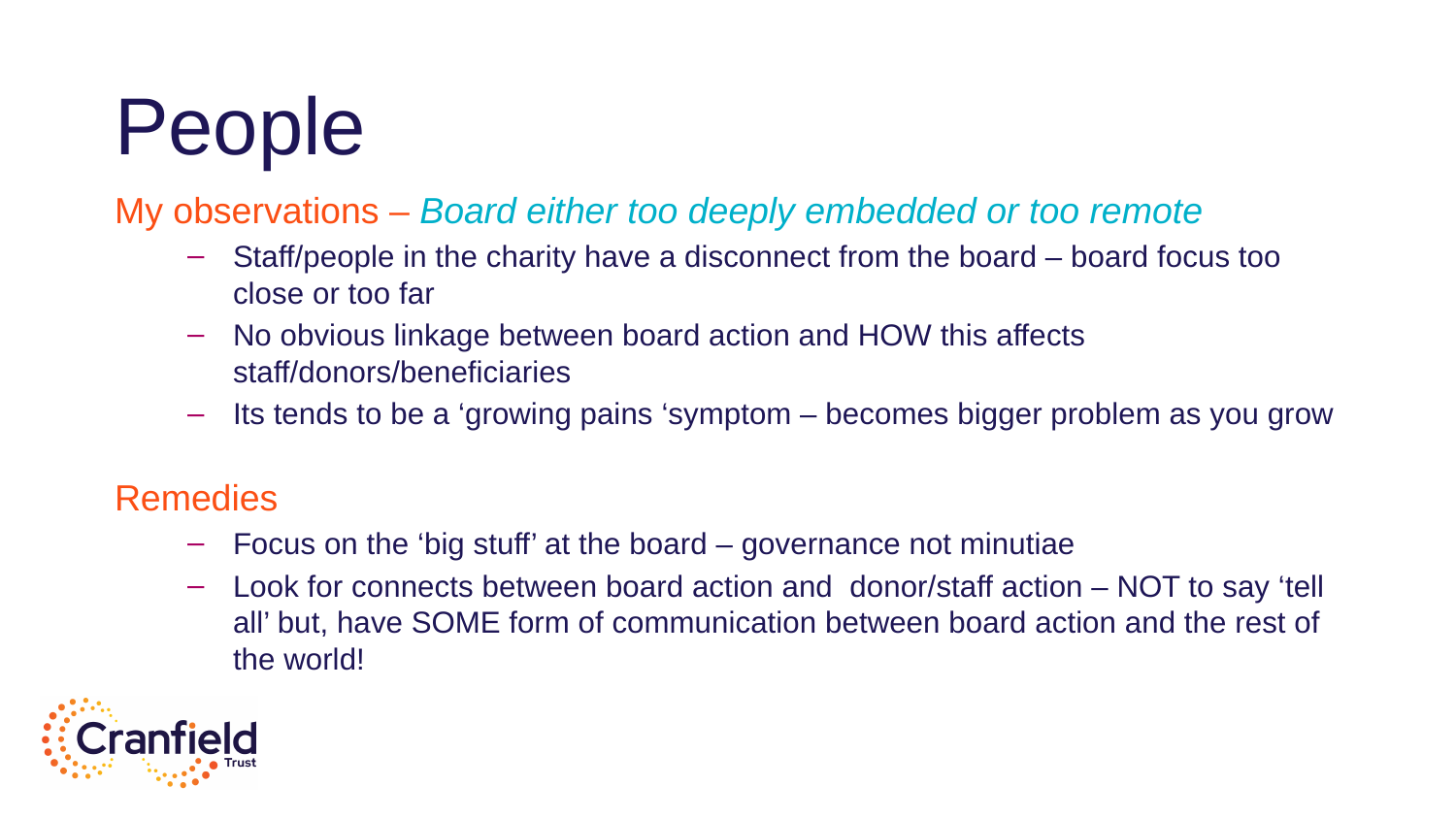

# People
My observations – Board either too deeply embedded or too remote
Staff/people in the charity have a disconnect from the board – board focus too close or too far
No obvious linkage between board action and HOW this affects staff/donors/beneficiaries
Its tends to be a ‘growing pains ‘symptom – becomes bigger problem as you grow
Remedies
Focus on the ‘big stuff’ at the board – governance not minutiae
Look for connects between board action and  donor/staff action – NOT to say ‘tell all’ but, have SOME form of communication between board action and the rest of the world!